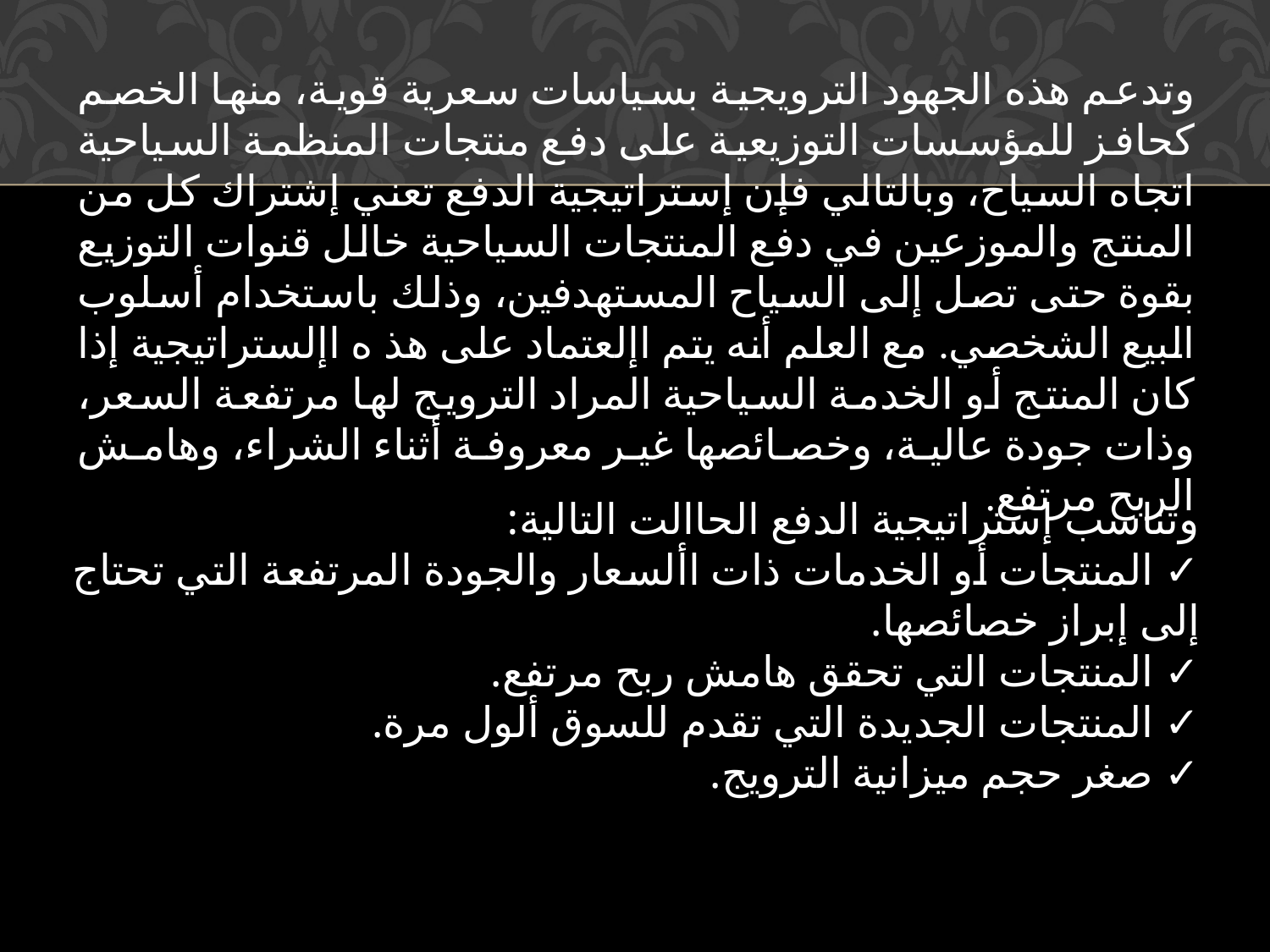

وتدعم هذه الجهود الترويجية بسياسات سعرية قوية، منها الخصم كحافز للمؤسسات التوزيعية على دفع منتجات المنظمة السياحية اتجاه السياح، وبالتالي فإن إستراتيجية الدفع تعني إشتراك كل من المنتج والموزعين في دفع المنتجات السياحية خالل قنوات التوزيع بقوة حتى تصل إلى السياح المستهدفين، وذلك باستخدام أسلوب البيع الشخصي. مع العلم أنه يتم اإلعتماد على هذ ه اإلستراتيجية إذا كان المنتج أو الخدمة السياحية المراد الترويج لها مرتفعة السعر، وذات جودة عالية، وخصائصها غير معروفة أثناء الشراء، وهامش الربح مرتفع.

وتناسب إستراتيجية الدفع الحاالت التالية:
✓ المنتجات أو الخدمات ذات األسعار والجودة المرتفعة التي تحتاج إلى إبراز خصائصها.
✓ المنتجات التي تحقق هامش ربح مرتفع.
✓ المنتجات الجديدة التي تقدم للسوق ألول مرة.
✓ صغر حجم ميزانية الترويج.